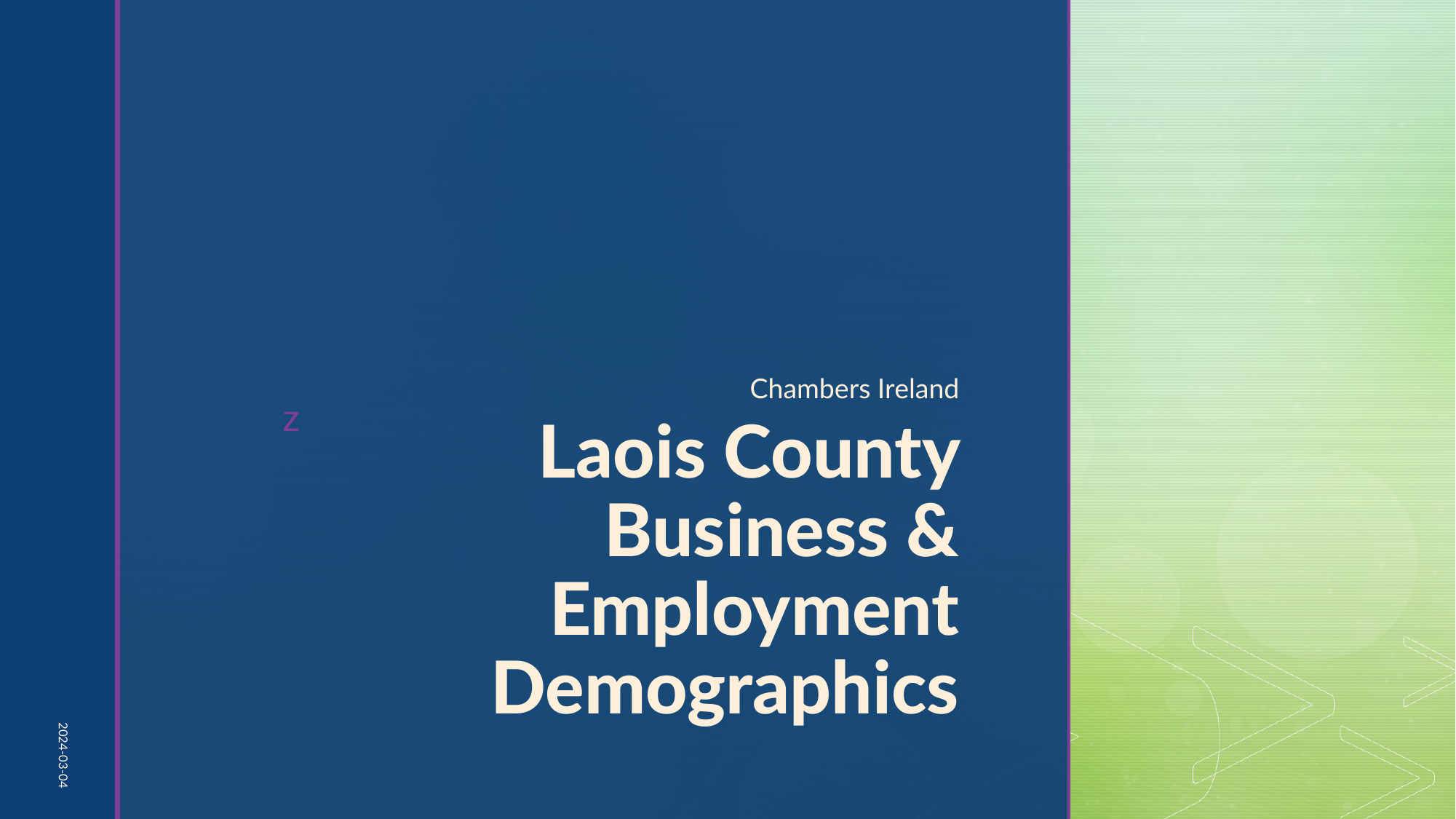

Chambers Ireland
# Laois County Business & Employment Demographics
2024-03-04